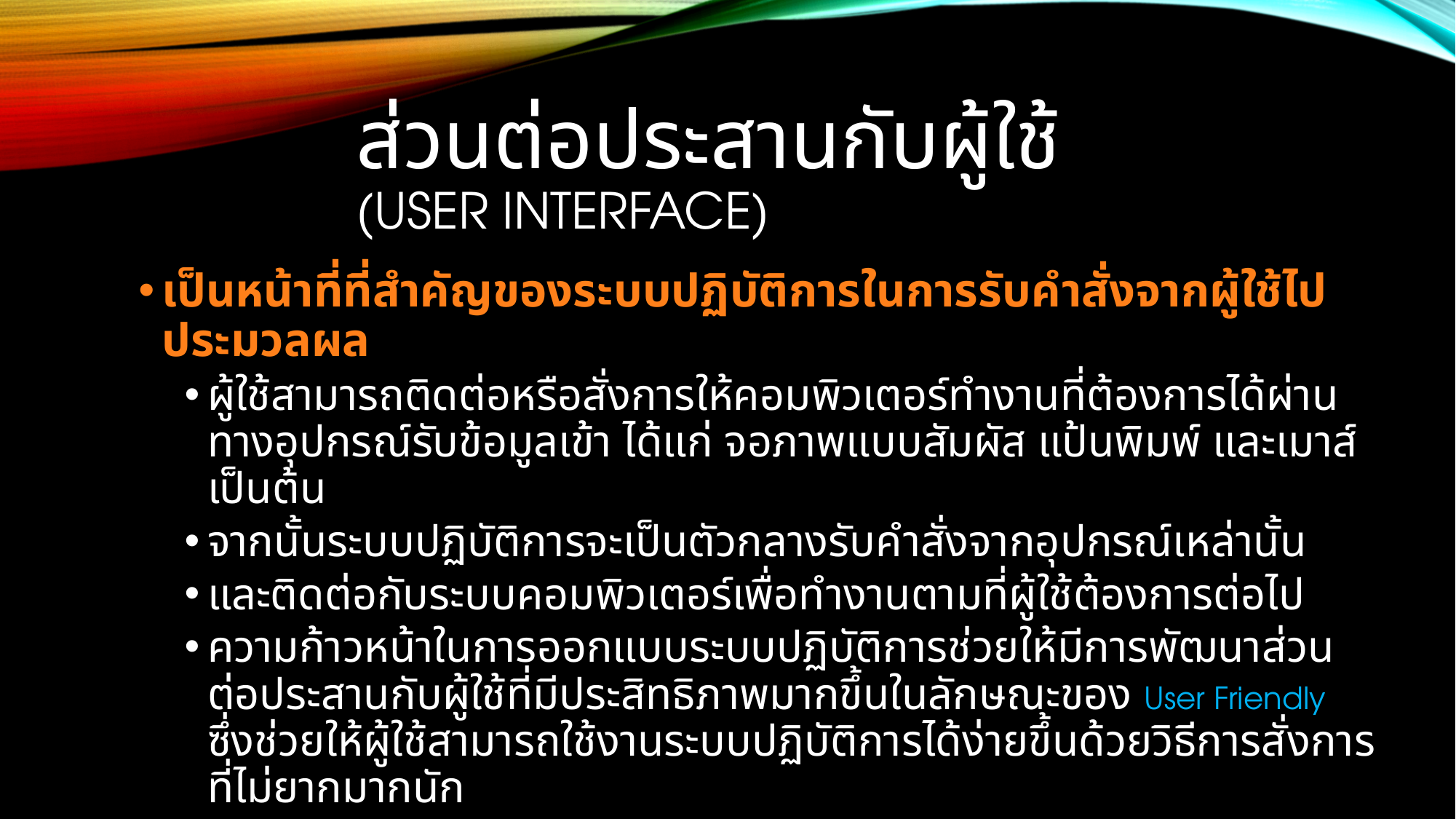

# ส่วนต่อประสานกับผู้ใช้ (User Interface)
เป็นหน้าที่ที่สำคัญของระบบปฏิบัติการในการรับคำสั่งจากผู้ใช้ไปประมวลผล
ผู้ใช้สามารถติดต่อหรือสั่งการให้คอมพิวเตอร์ทำงานที่ต้องการได้ผ่านทางอุปกรณ์รับข้อมูลเข้า ได้แก่ จอภาพแบบสัมผัส แป้นพิมพ์ และเมาส์ เป็นต้น
จากนั้นระบบปฏิบัติการจะเป็นตัวกลางรับคำสั่งจากอุปกรณ์เหล่านั้น
และติดต่อกับระบบคอมพิวเตอร์เพื่อทำงานตามที่ผู้ใช้ต้องการต่อไป
ความก้าวหน้าในการออกแบบระบบปฏิบัติการช่วยให้มีการพัฒนาส่วนต่อประสานกับผู้ใช้ที่มีประสิทธิภาพมากขึ้นในลักษณะของ User Friendly ซึ่งช่วยให้ผู้ใช้สามารถใช้งานระบบปฏิบัติการได้ง่ายขึ้นด้วยวิธีการสั่งการที่ไม่ยากมากนัก